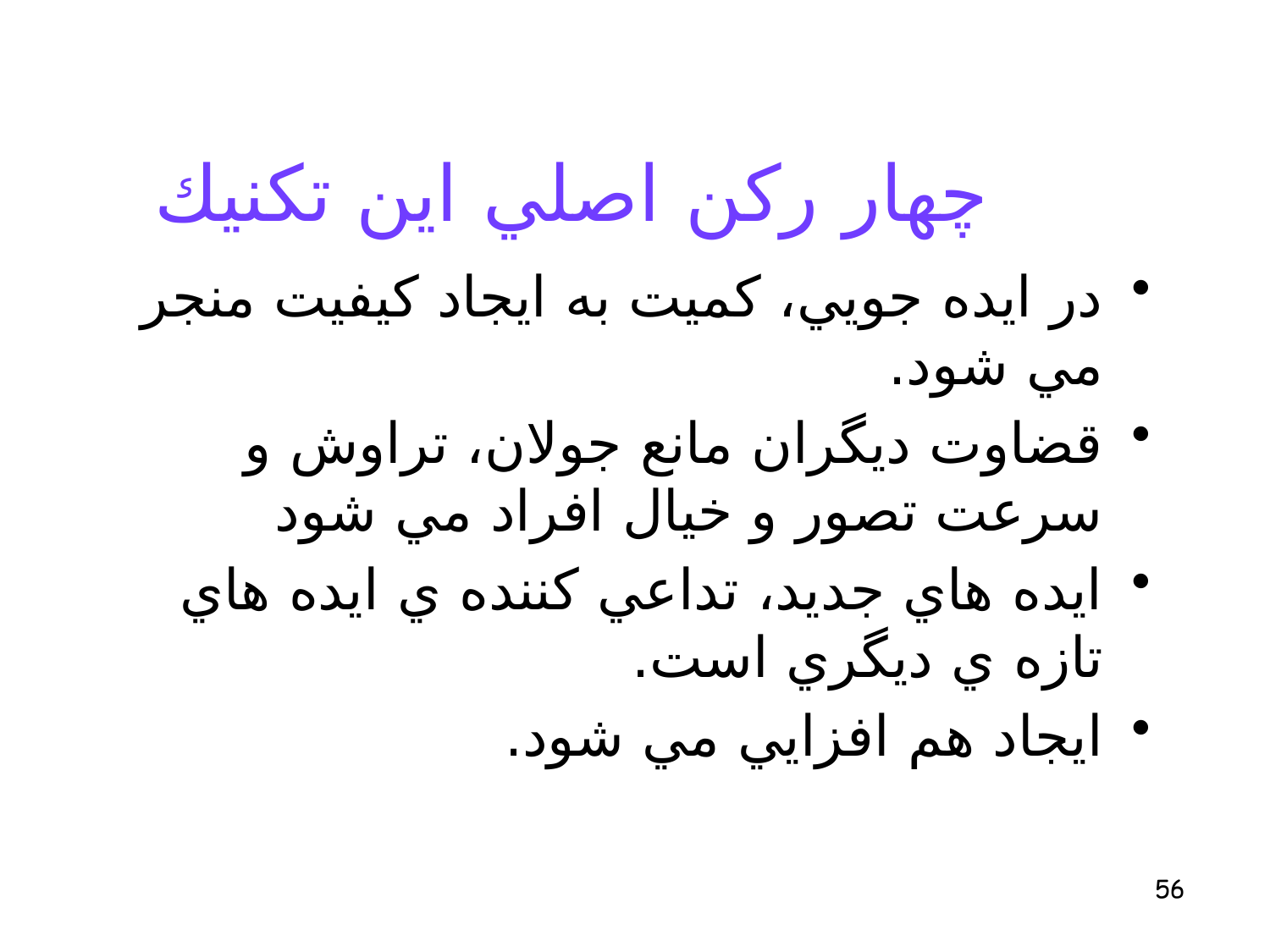

# چهار ركن اصلي اين تكنيك
در ايده جويي، كميت به ايجاد كيفيت منجر مي شود.
قضاوت ديگران مانع جولان، تراوش و سرعت تصور و خيال افراد مي شود
ايده هاي جديد، تداعي كننده ي ايده هاي تازه ي ديگري است.
ايجاد هم افزايي مي شود.
56